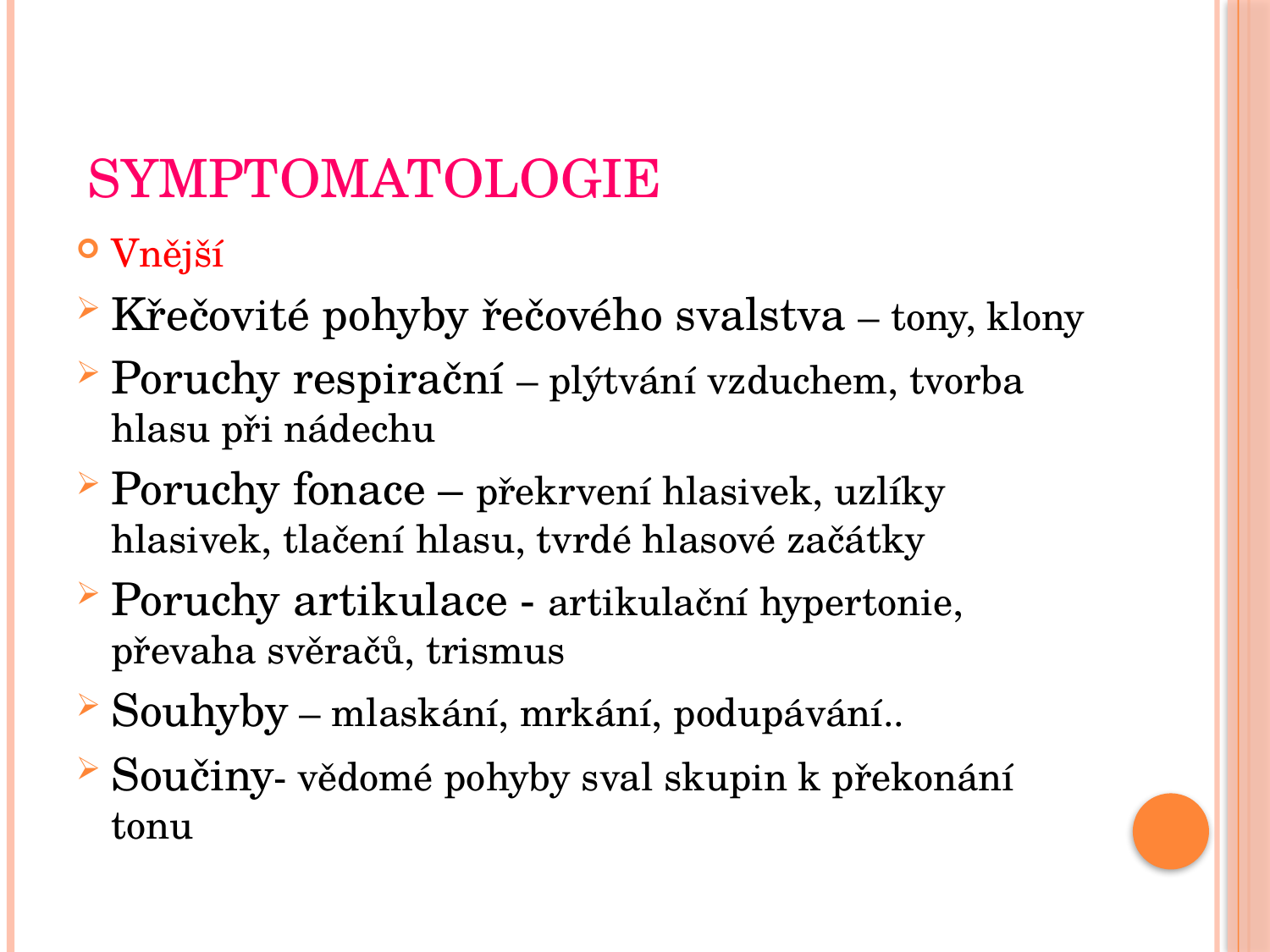

# Symptomatologie
Vnější
Křečovité pohyby řečového svalstva – tony, klony
Poruchy respirační – plýtvání vzduchem, tvorba hlasu při nádechu
Poruchy fonace – překrvení hlasivek, uzlíky hlasivek, tlačení hlasu, tvrdé hlasové začátky
Poruchy artikulace - artikulační hypertonie, převaha svěračů, trismus
Souhyby – mlaskání, mrkání, podupávání..
Součiny- vědomé pohyby sval skupin k překonání tonu